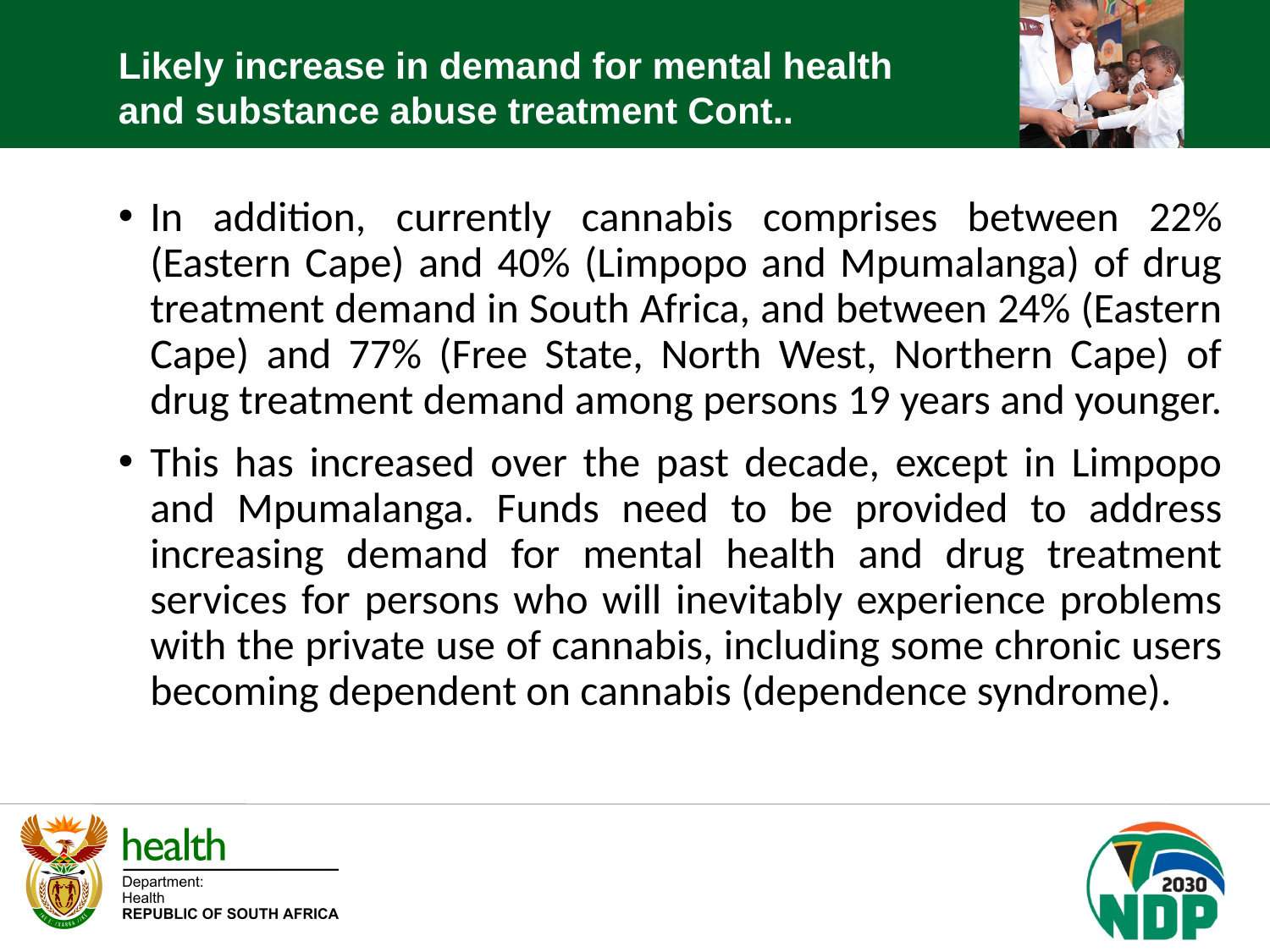

Likely increase in demand for mental health and substance abuse treatment Cont..
In addition, currently cannabis comprises between 22% (Eastern Cape) and 40% (Limpopo and Mpumalanga) of drug treatment demand in South Africa, and between 24% (Eastern Cape) and 77% (Free State, North West, Northern Cape) of drug treatment demand among persons 19 years and younger.
This has increased over the past decade, except in Limpopo and Mpumalanga. Funds need to be provided to address increasing demand for mental health and drug treatment services for persons who will inevitably experience problems with the private use of cannabis, including some chronic users becoming dependent on cannabis (dependence syndrome).